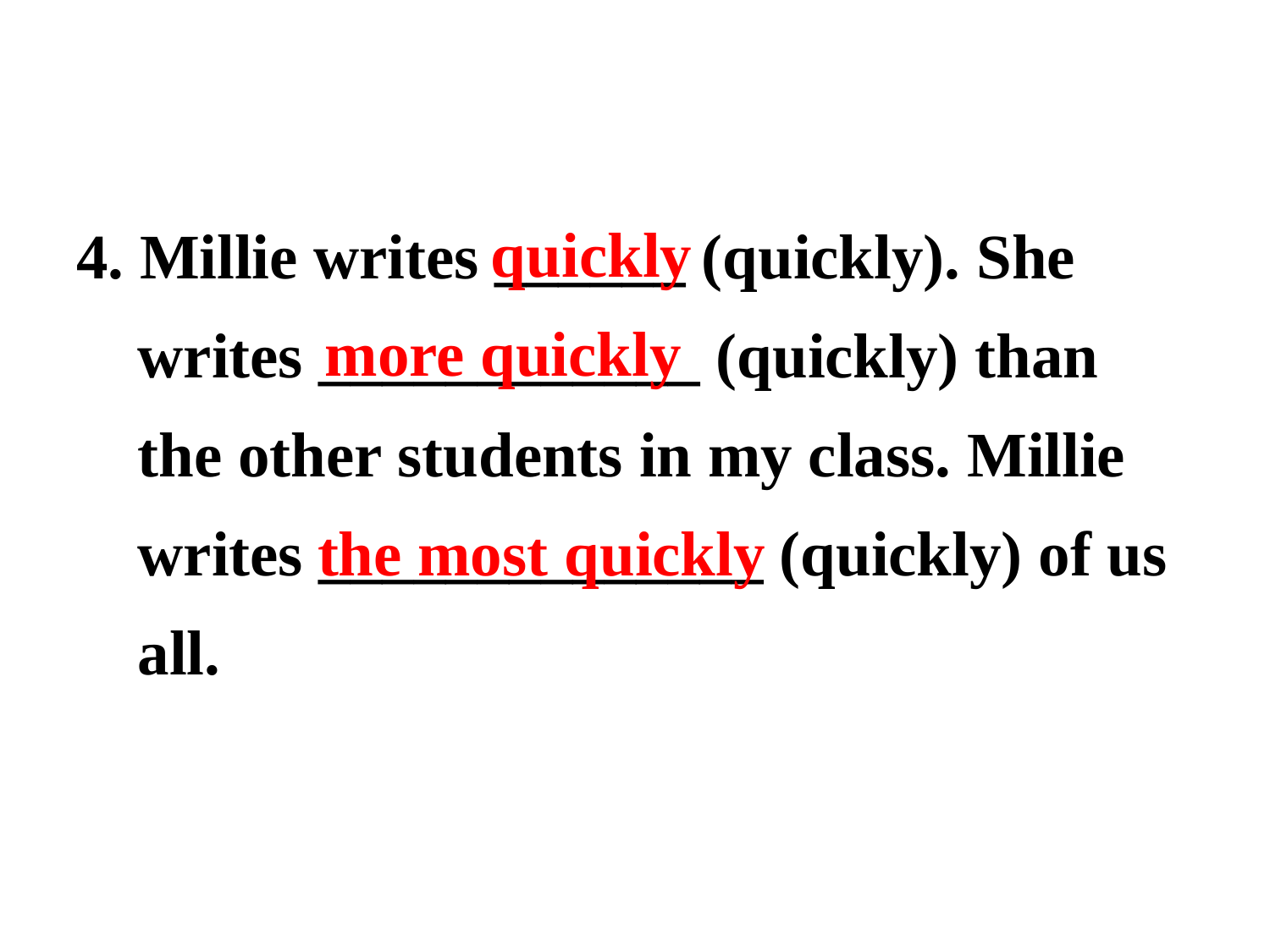

4. Millie writes ______ (quickly). She writes ____________ (quickly) than the other students in my class. Millie writes ______________ (quickly) of us all.
quickly
more quickly
the most quickly